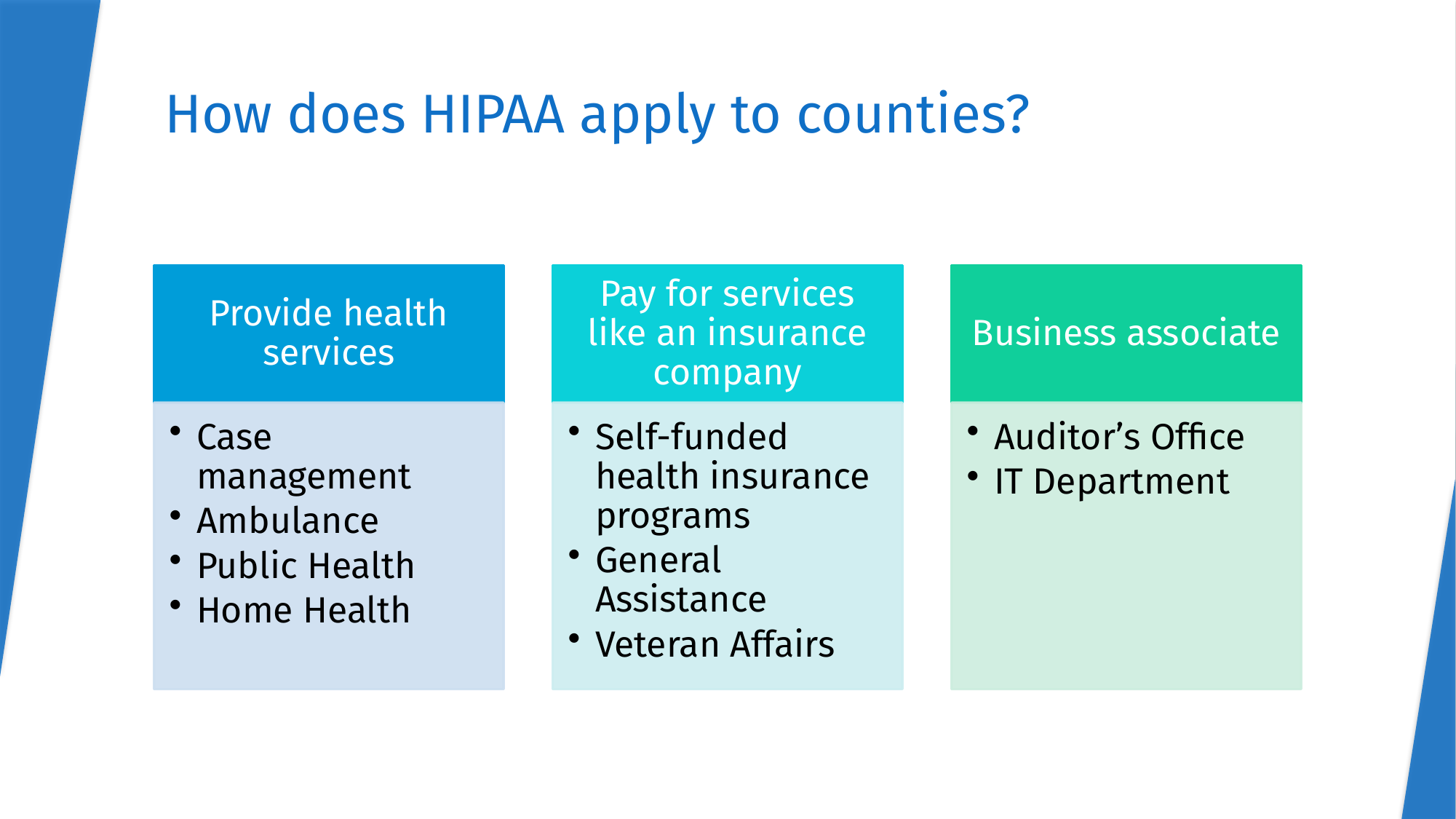

# How does HIPAA apply to counties?
Provide health services
Case management
Ambulance
Public Health
Home Health
Pay for services like an insurance company
Self-funded health insurance programs
General Assistance
Veteran Affairs
Business associate
Auditor’s Office
IT Department